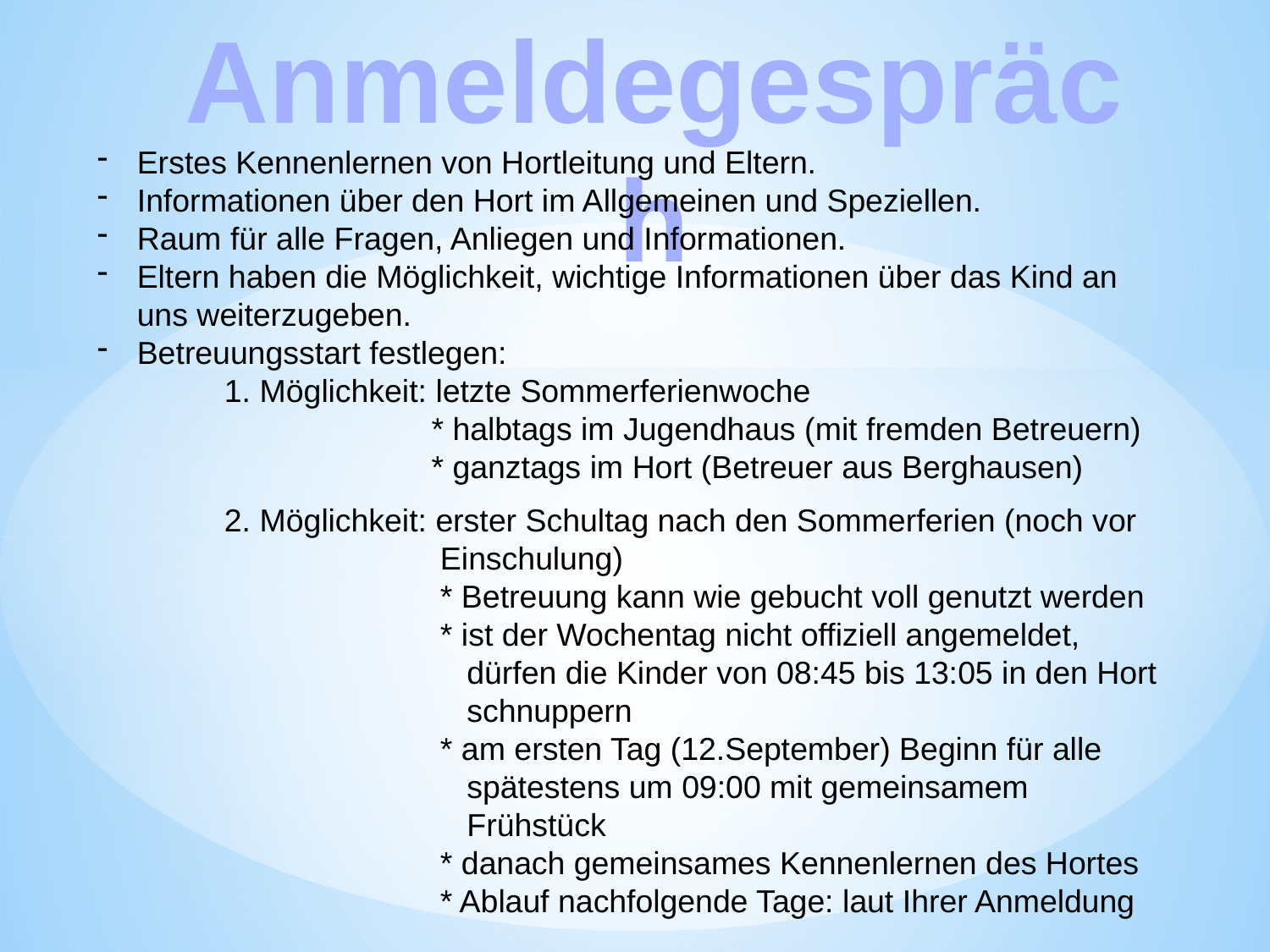

Anmeldegespräch
Erstes Kennenlernen von Hortleitung und Eltern.
Informationen über den Hort im Allgemeinen und Speziellen.
Raum für alle Fragen, Anliegen und Informationen.
Eltern haben die Möglichkeit, wichtige Informationen über das Kind an uns weiterzugeben.
Betreuungsstart festlegen:
	1. Möglichkeit: letzte Sommerferienwoche
		         * halbtags im Jugendhaus (mit fremden Betreuern)
		         * ganztags im Hort (Betreuer aus Berghausen)

	2. Möglichkeit: erster Schultag nach den Sommerferien (noch vor
		          Einschulung)
		          * Betreuung kann wie gebucht voll genutzt werden
		          * ist der Wochentag nicht offiziell angemeldet,
		             dürfen die Kinder von 08:45 bis 13:05 in den Hort
		             schnuppern
		          * am ersten Tag (12.September) Beginn für alle
		             spätestens um 09:00 mit gemeinsamem
		             Frühstück
		          * danach gemeinsames Kennenlernen des Hortes
		          * Ablauf nachfolgende Tage: laut Ihrer Anmeldung